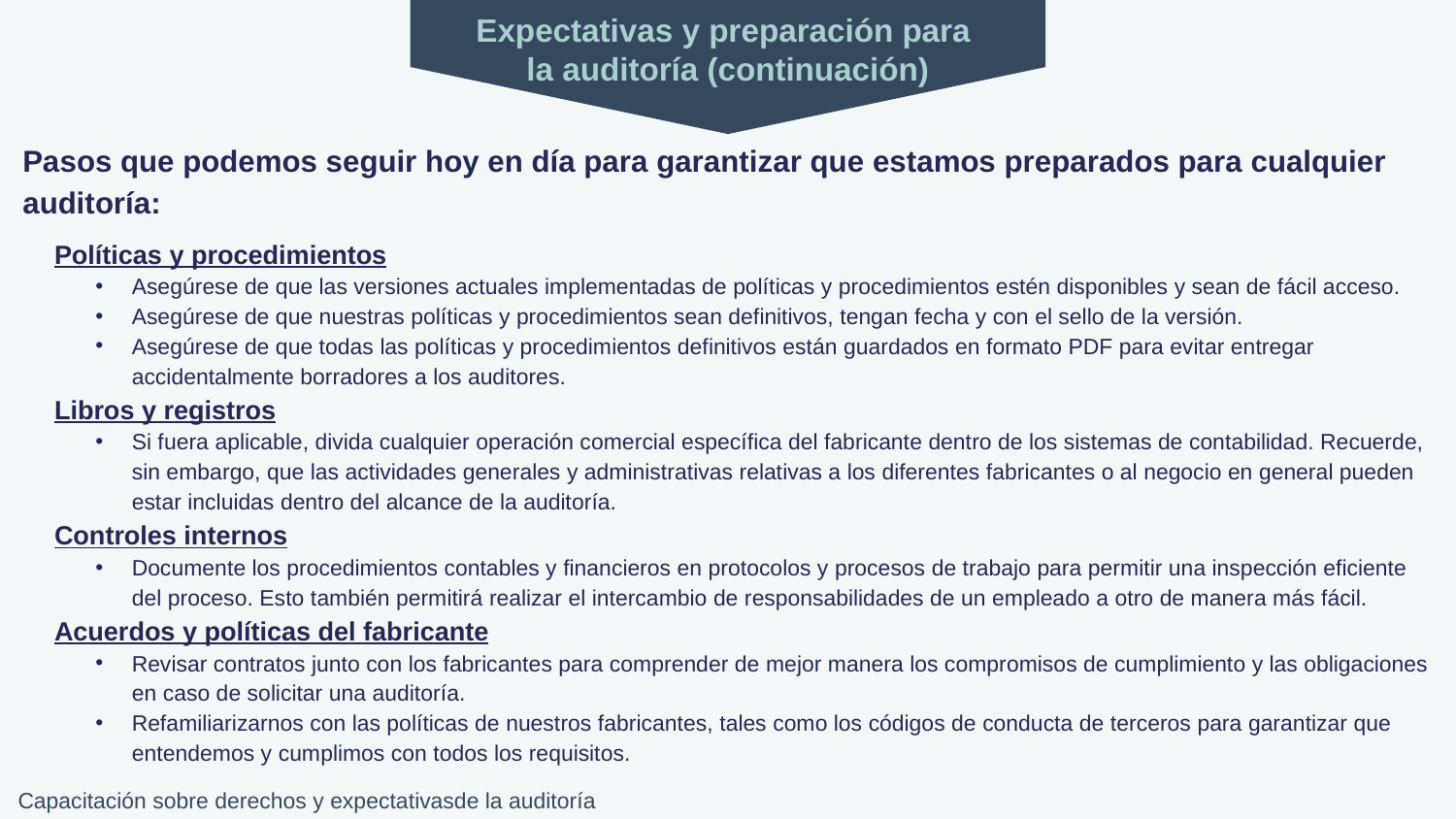

Expectativas y preparación para
la auditoría (continuación)
Pasos que podemos seguir hoy en día para garantizar que estamos preparados para cualquier auditoría:
Políticas y procedimientos
Asegúrese de que las versiones actuales implementadas de políticas y procedimientos estén disponibles y sean de fácil acceso.
Asegúrese de que nuestras políticas y procedimientos sean definitivos, tengan fecha y con el sello de la versión.
Asegúrese de que todas las políticas y procedimientos definitivos están guardados en formato PDF para evitar entregar accidentalmente borradores a los auditores.
Libros y registros
Si fuera aplicable, divida cualquier operación comercial específica del fabricante dentro de los sistemas de contabilidad. Recuerde, sin embargo, que las actividades generales y administrativas relativas a los diferentes fabricantes o al negocio en general pueden estar incluidas dentro del alcance de la auditoría.
Controles internos
Documente los procedimientos contables y financieros en protocolos y procesos de trabajo para permitir una inspección eficiente del proceso. Esto también permitirá realizar el intercambio de responsabilidades de un empleado a otro de manera más fácil.
Acuerdos y políticas del fabricante
Revisar contratos junto con los fabricantes para comprender de mejor manera los compromisos de cumplimiento y las obligaciones en caso de solicitar una auditoría.
Refamiliarizarnos con las políticas de nuestros fabricantes, tales como los códigos de conducta de terceros para garantizar que entendemos y cumplimos con todos los requisitos.